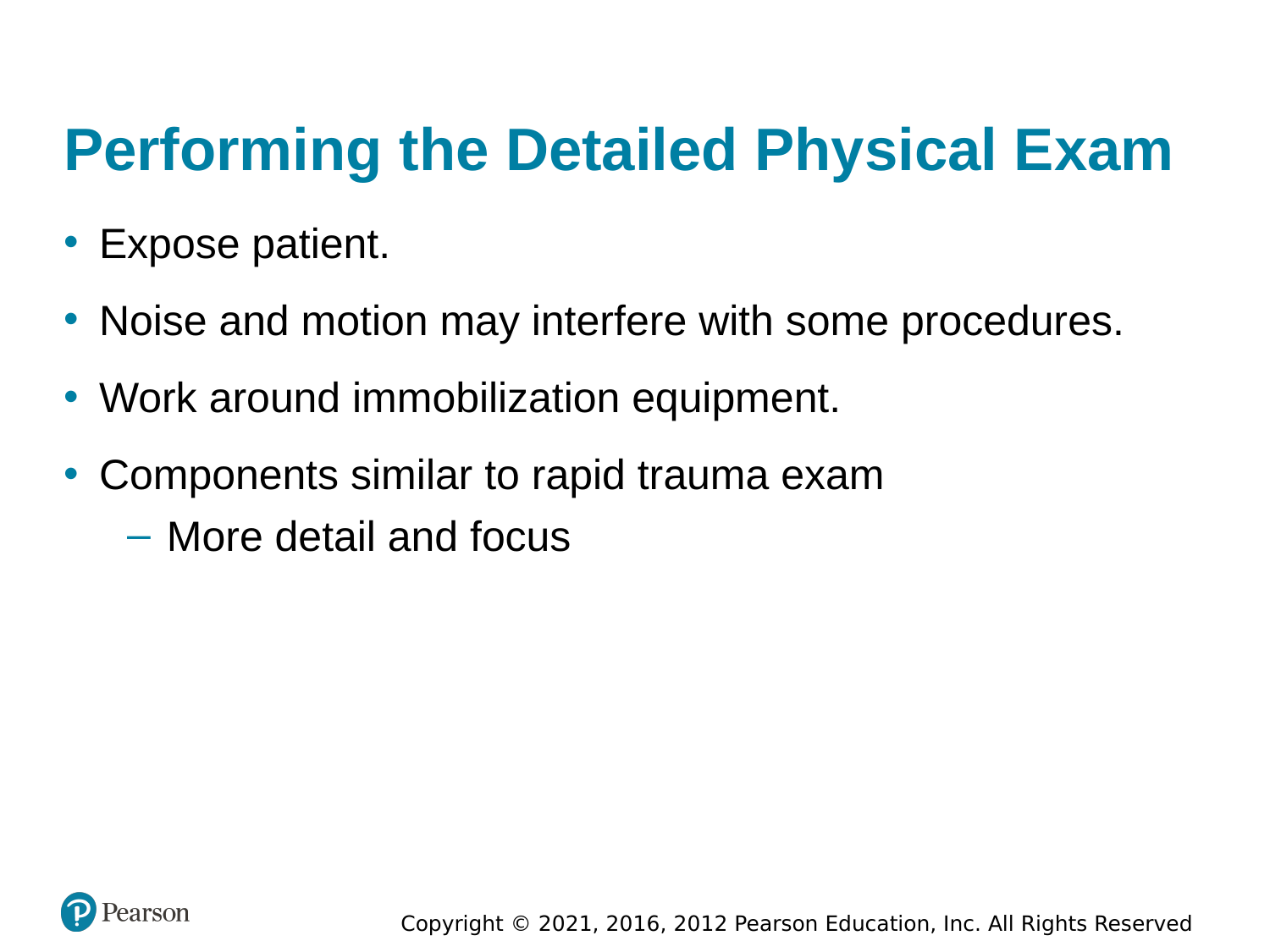

# Performing the Detailed Physical Exam
Expose patient.
Noise and motion may interfere with some procedures.
Work around immobilization equipment.
Components similar to rapid trauma exam
More detail and focus